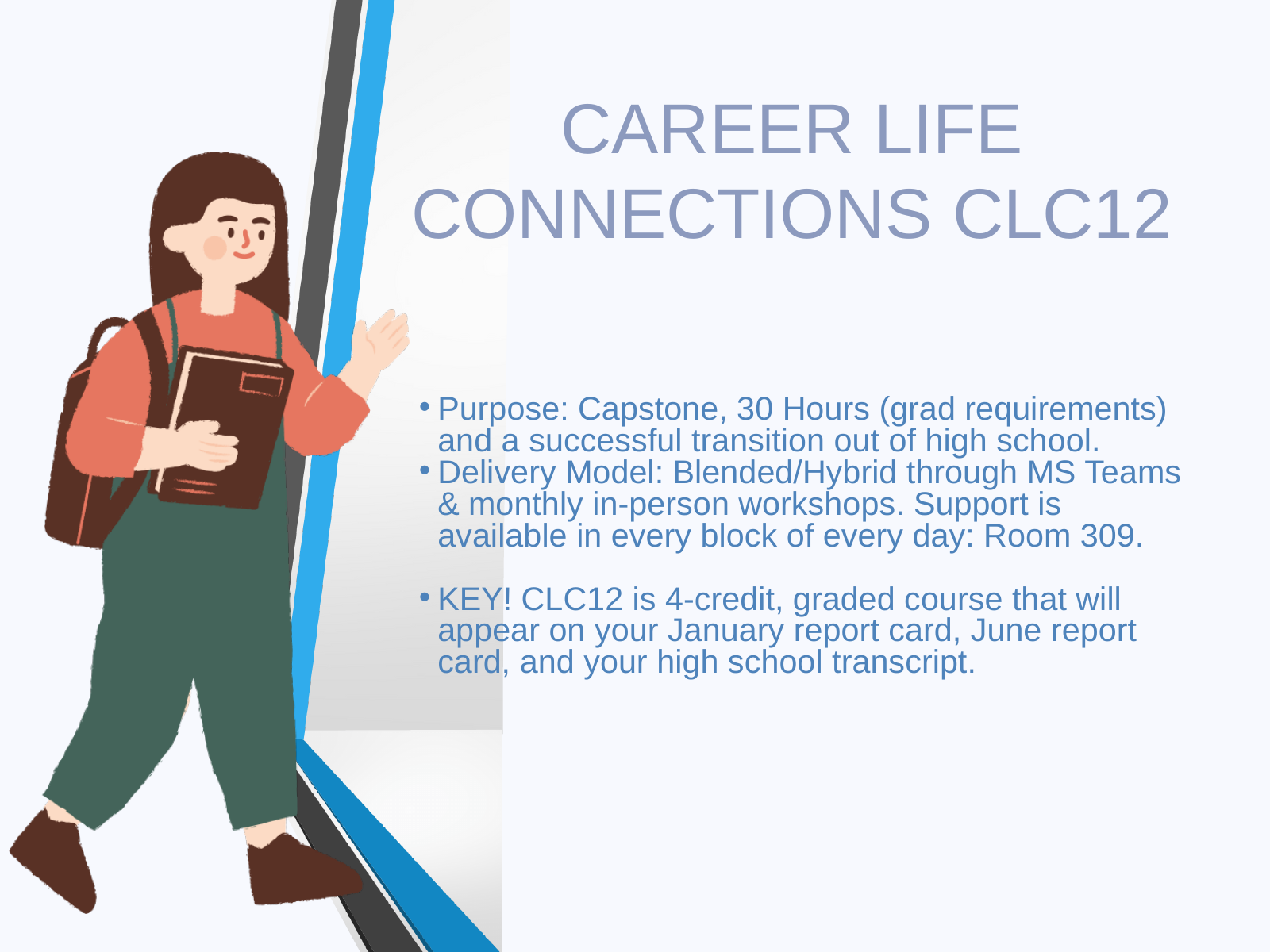

CAREER LIFE CONNECTIONS CLC12

Purpose: Capstone, 30 Hours (grad requirements) and a successful transition out of high school.
Delivery Model: Blended/Hybrid through MS Teams & monthly in-person workshops. Support is available in every block of every day: Room 309.

KEY! CLC12 is 4-credit, graded course that will appear on your January report card, June report card, and your high school transcript.